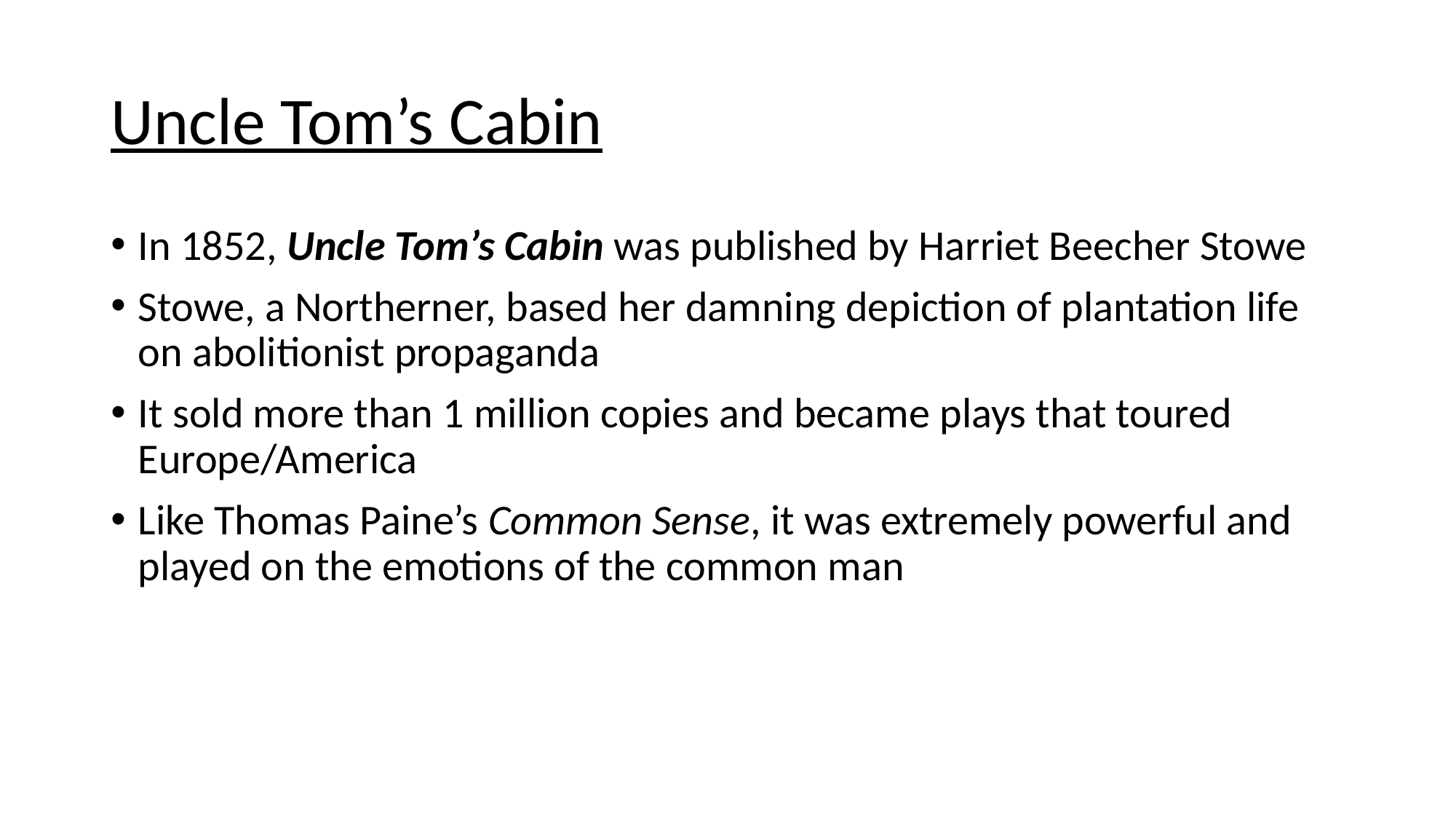

# Uncle Tom’s Cabin
In 1852, Uncle Tom’s Cabin was published by Harriet Beecher Stowe
Stowe, a Northerner, based her damning depiction of plantation life on abolitionist propaganda
It sold more than 1 million copies and became plays that toured Europe/America
Like Thomas Paine’s Common Sense, it was extremely powerful and played on the emotions of the common man